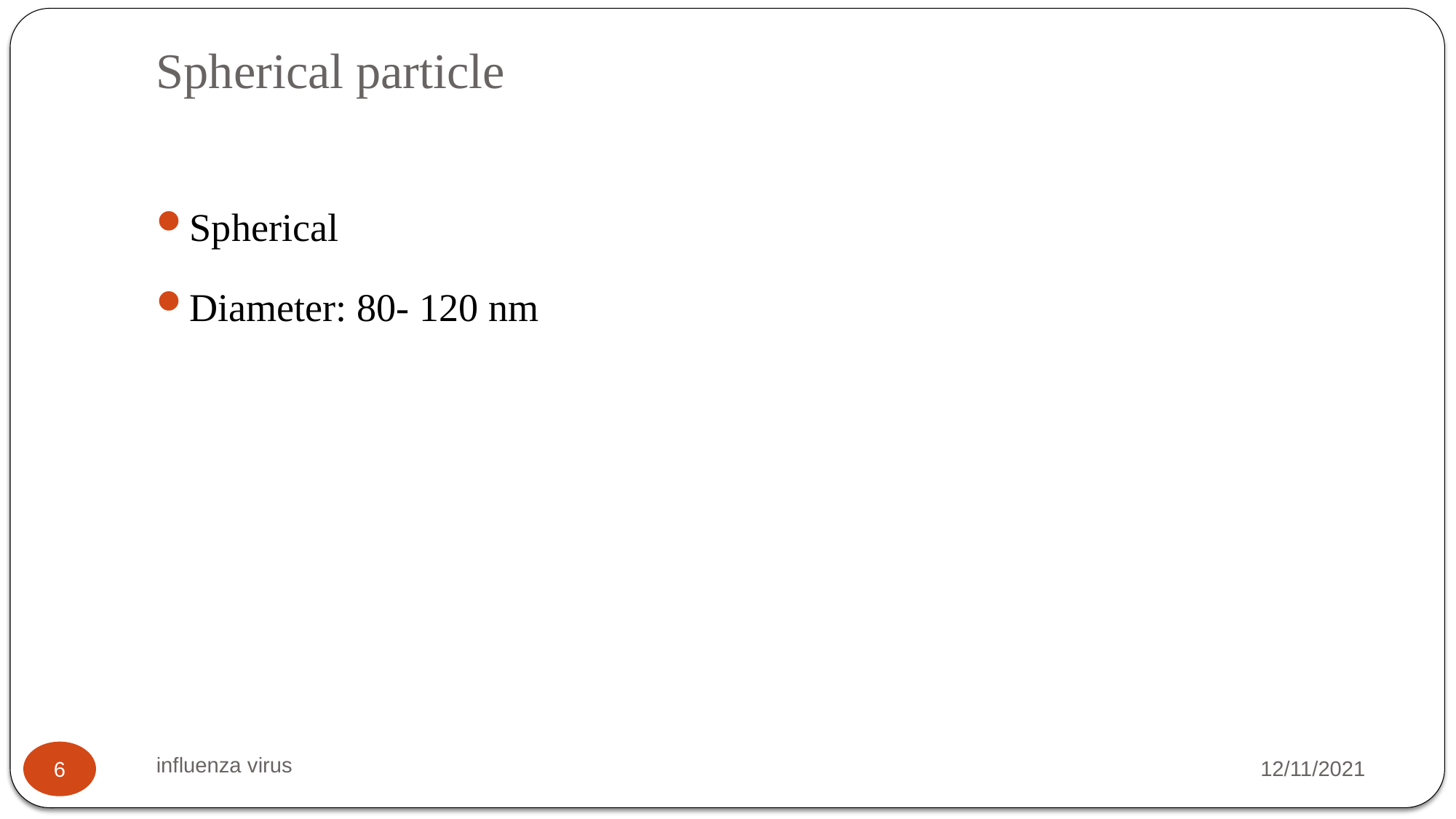

# Spherical particle
Spherical
Diameter: 80- 120 nm
influenza virus
12/11/2021
6